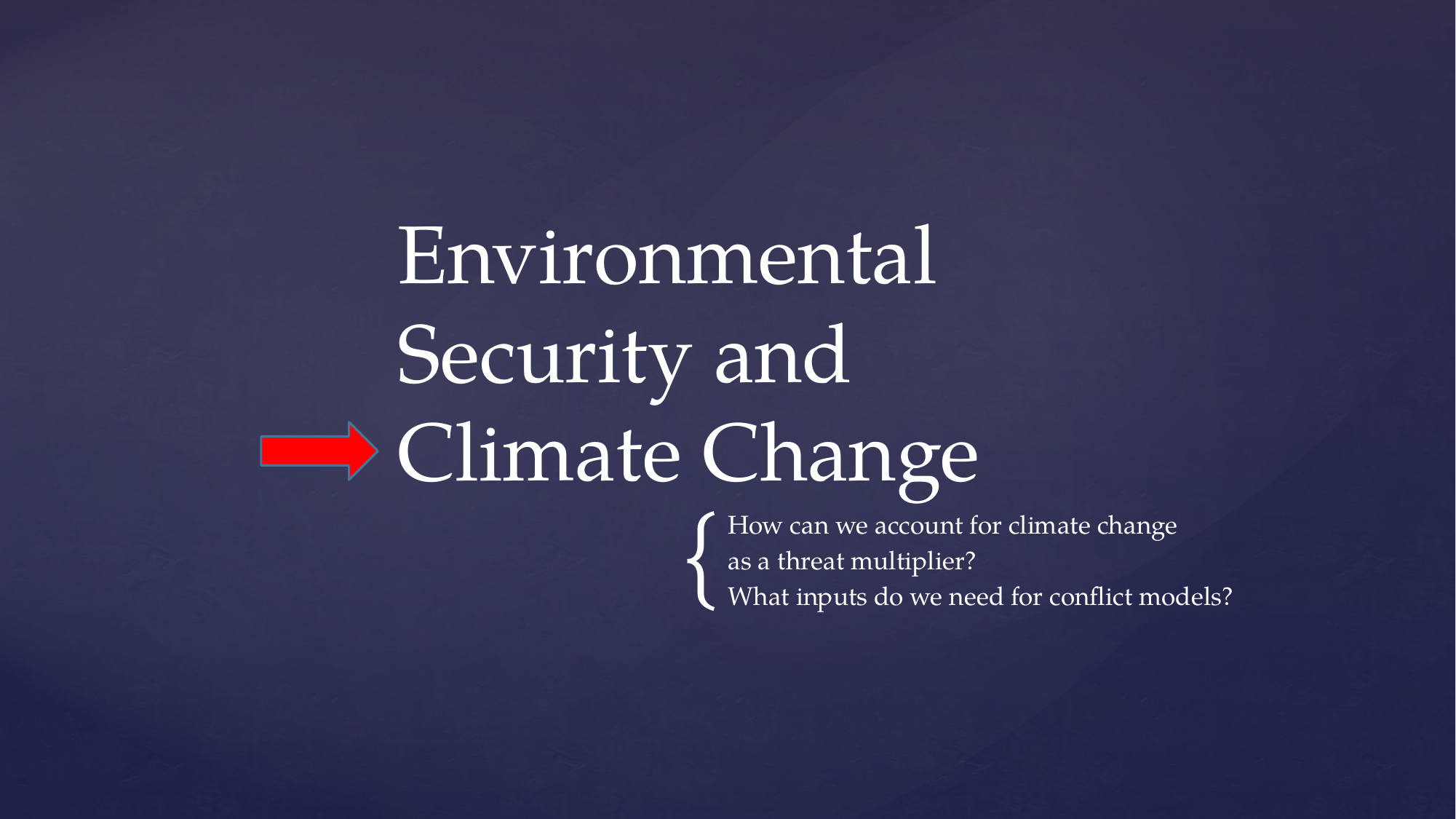

# Environmental Security and Climate Change

How can we account for climate change
as a threat multiplier?
What inputs do we need for conflict models?